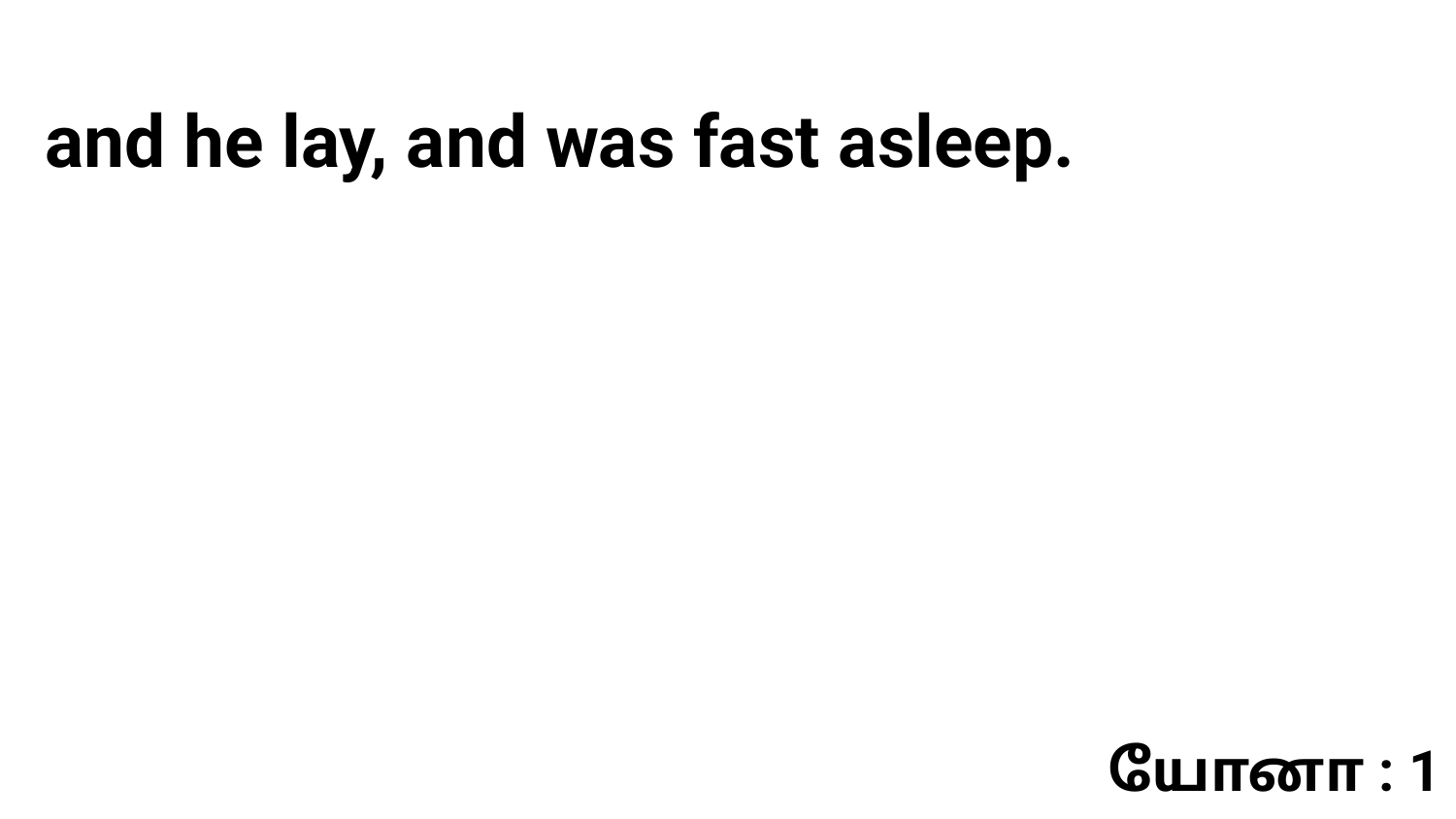

and he lay, and was fast asleep.
யோனா : 1